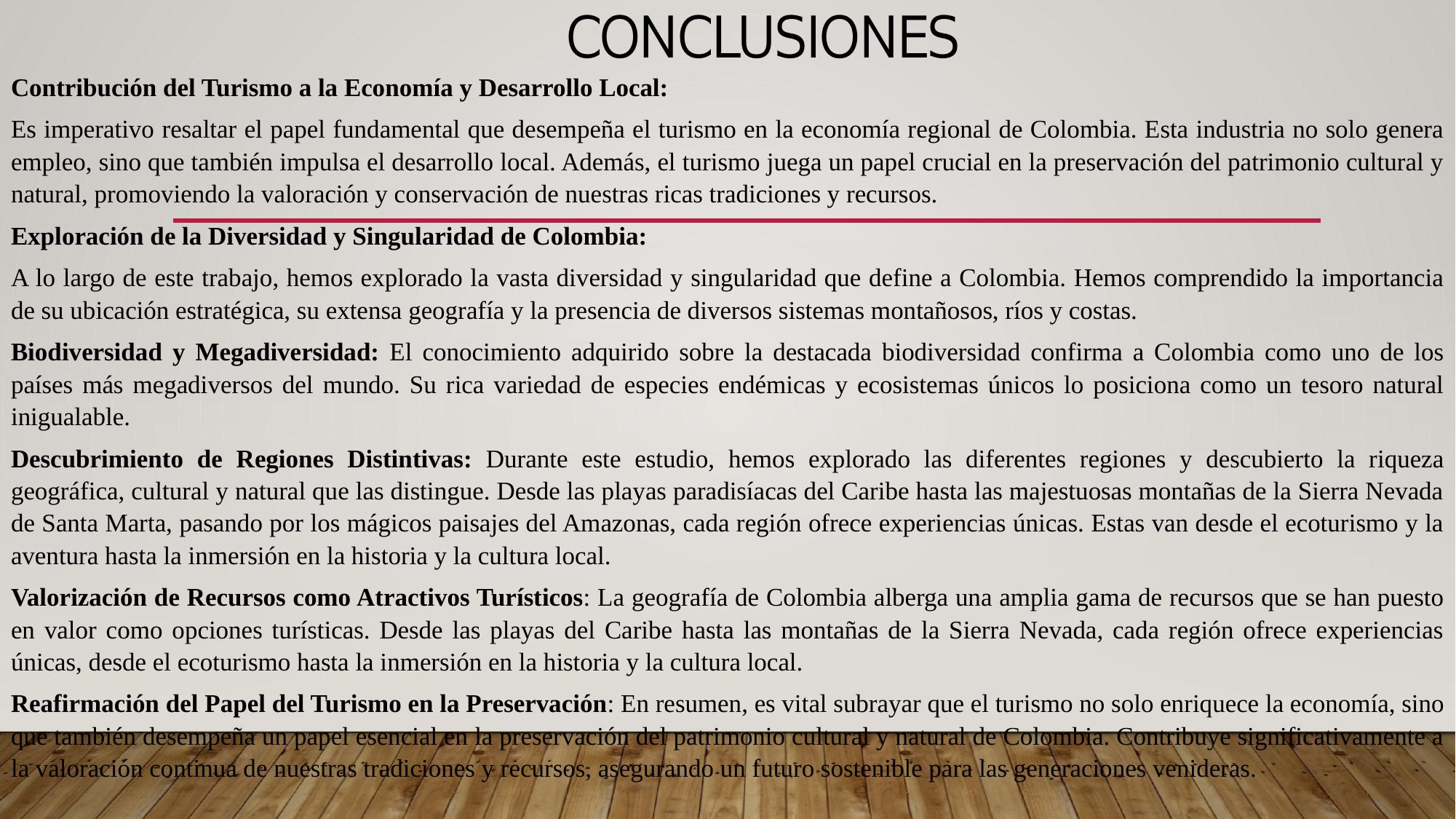

# CONCLUSIONES
Contribución del Turismo a la Economía y Desarrollo Local:
Es imperativo resaltar el papel fundamental que desempeña el turismo en la economía regional de Colombia. Esta industria no solo genera empleo, sino que también impulsa el desarrollo local. Además, el turismo juega un papel crucial en la preservación del patrimonio cultural y natural, promoviendo la valoración y conservación de nuestras ricas tradiciones y recursos.
Exploración de la Diversidad y Singularidad de Colombia:
A lo largo de este trabajo, hemos explorado la vasta diversidad y singularidad que define a Colombia. Hemos comprendido la importancia de su ubicación estratégica, su extensa geografía y la presencia de diversos sistemas montañosos, ríos y costas.
Biodiversidad y Megadiversidad: El conocimiento adquirido sobre la destacada biodiversidad confirma a Colombia como uno de los países más megadiversos del mundo. Su rica variedad de especies endémicas y ecosistemas únicos lo posiciona como un tesoro natural inigualable.
Descubrimiento de Regiones Distintivas: Durante este estudio, hemos explorado las diferentes regiones y descubierto la riqueza geográfica, cultural y natural que las distingue. Desde las playas paradisíacas del Caribe hasta las majestuosas montañas de la Sierra Nevada de Santa Marta, pasando por los mágicos paisajes del Amazonas, cada región ofrece experiencias únicas. Estas van desde el ecoturismo y la aventura hasta la inmersión en la historia y la cultura local.
Valorización de Recursos como Atractivos Turísticos: La geografía de Colombia alberga una amplia gama de recursos que se han puesto en valor como opciones turísticas. Desde las playas del Caribe hasta las montañas de la Sierra Nevada, cada región ofrece experiencias únicas, desde el ecoturismo hasta la inmersión en la historia y la cultura local.
Reafirmación del Papel del Turismo en la Preservación: En resumen, es vital subrayar que el turismo no solo enriquece la economía, sino que también desempeña un papel esencial en la preservación del patrimonio cultural y natural de Colombia. Contribuye significativamente a la valoración continua de nuestras tradiciones y recursos, asegurando un futuro sostenible para las generaciones venideras.